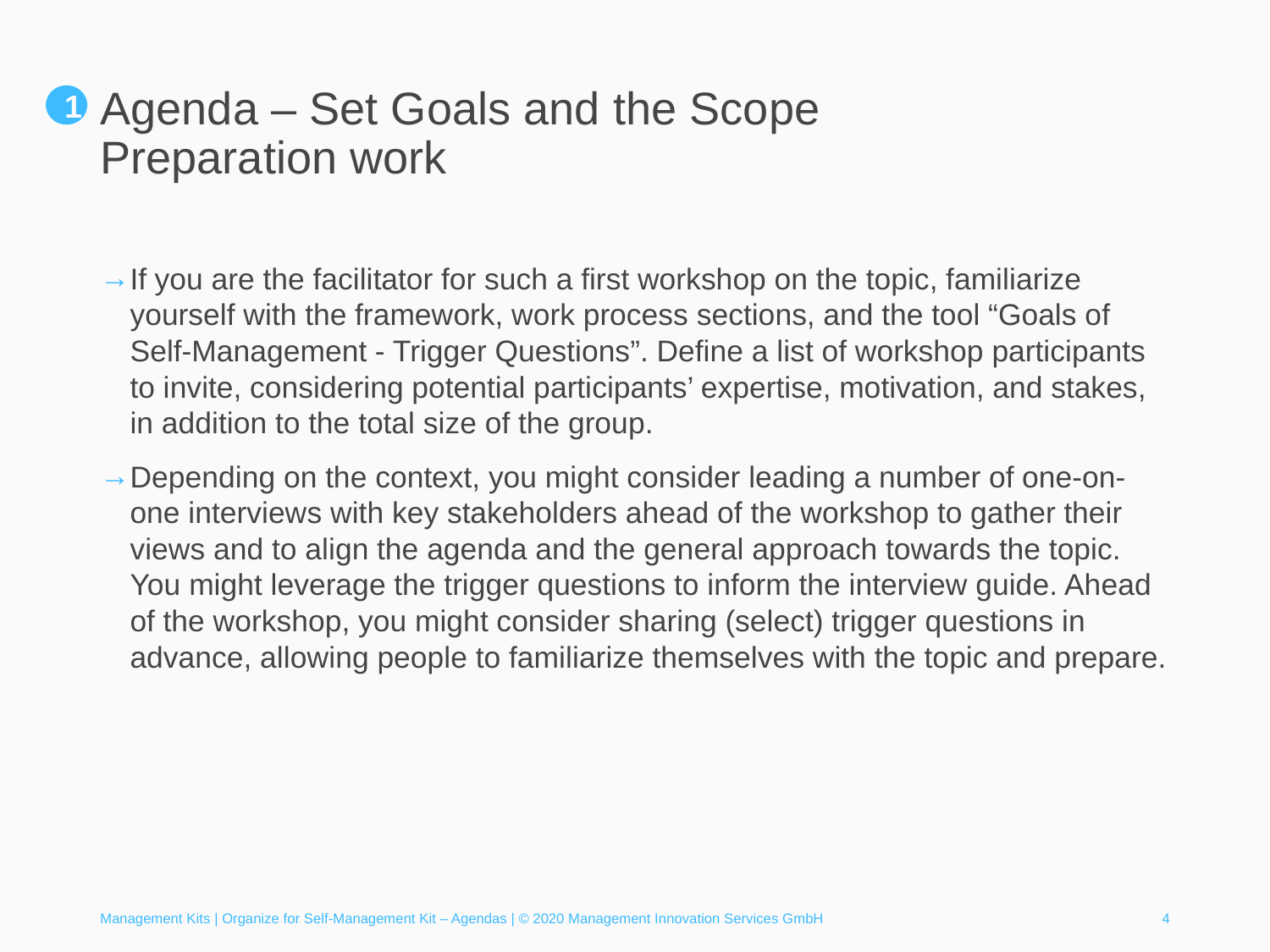

# Agenda – Set Goals and the Scope Preparation work
1
If you are the facilitator for such a first workshop on the topic, familiarize yourself with the framework, work process sections, and the tool “Goals of Self-Management - Trigger Questions”. Define a list of workshop participants to invite, considering potential participants’ expertise, motivation, and stakes, in addition to the total size of the group.
Depending on the context, you might consider leading a number of one-on-one interviews with key stakeholders ahead of the workshop to gather their views and to align the agenda and the general approach towards the topic. You might leverage the trigger questions to inform the interview guide. Ahead of the workshop, you might consider sharing (select) trigger questions in advance, allowing people to familiarize themselves with the topic and prepare.

Management Kits | Organize for Self-Management Kit – Agendas | © 2020 Management Innovation Services GmbH
4